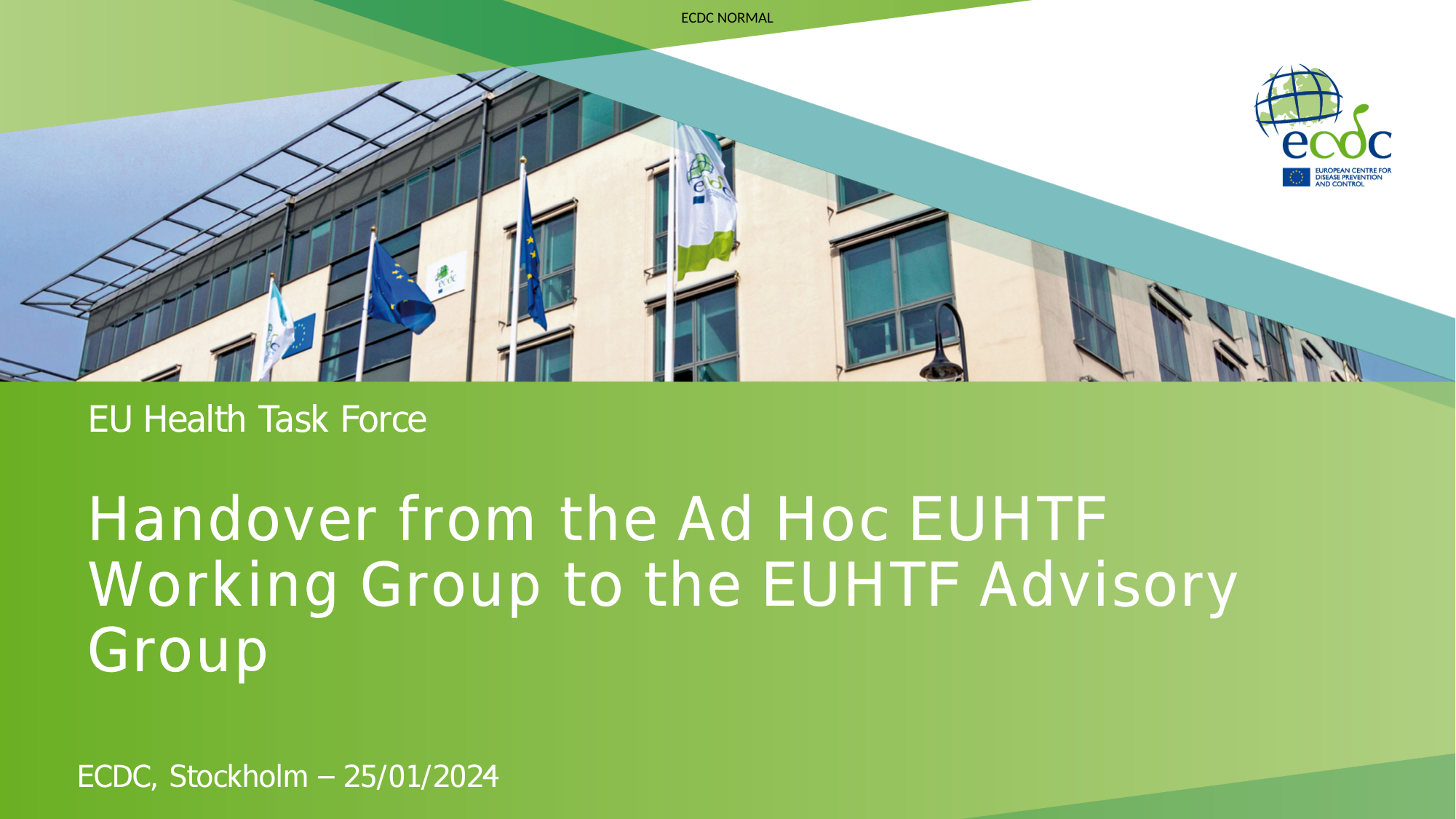

EU Health Task Force
# Handover from the Ad Hoc EUHTF Working Group to the EUHTF Advisory Group
ECDC, Stockholm – 25/01/2024